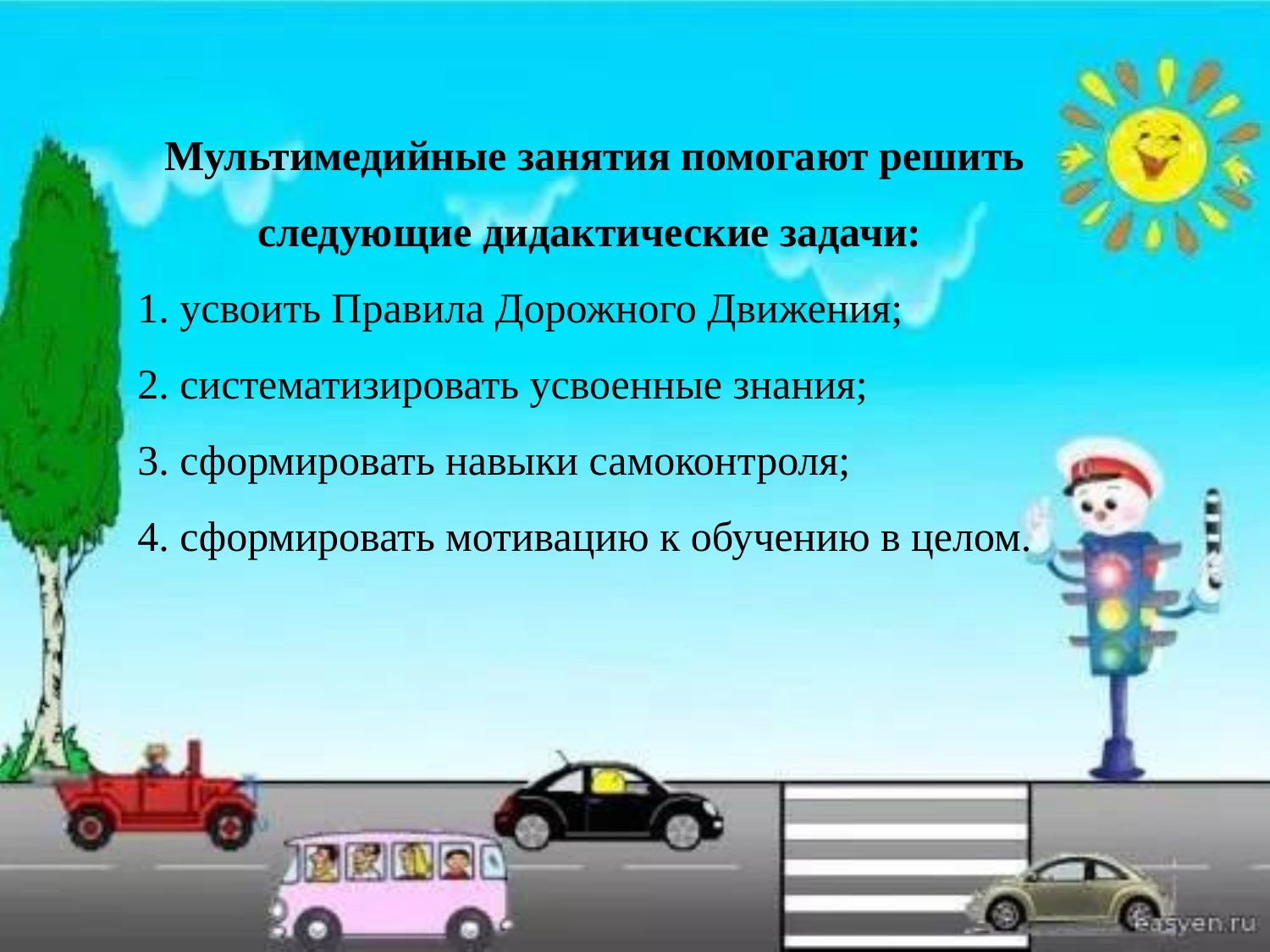

Мультимедийные занятия помогают решить следующие дидактические задачи:
1. усвоить Правила Дорожного Движения;
2. систематизировать усвоенные знания;
3. сформировать навыки самоконтроля;
4. сформировать мотивацию к обучению в целом.